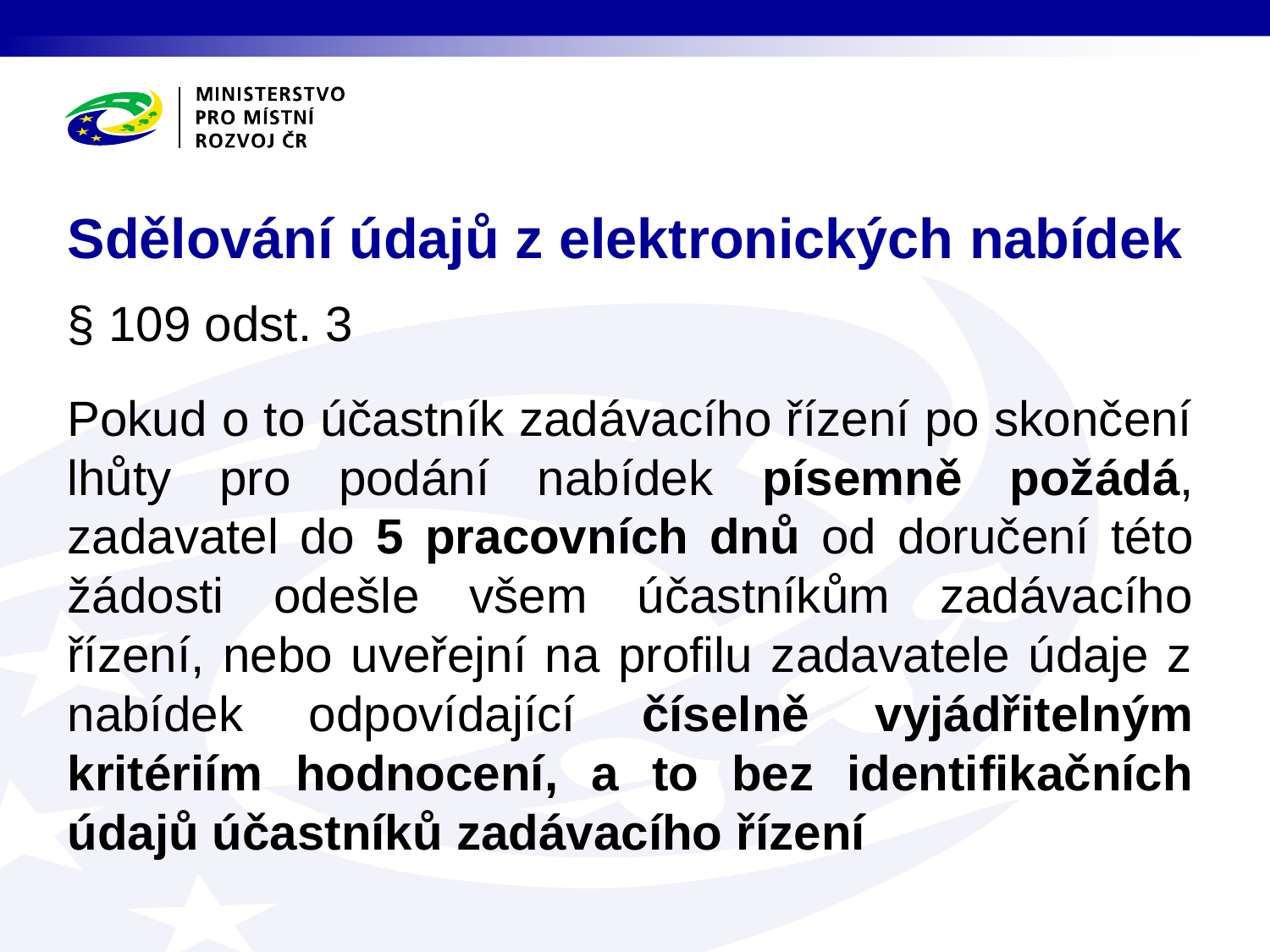

# Sdělování údajů z elektronických nabídek
§ 109 odst. 3
Pokud o to účastník zadávacího řízení po skončení lhůty pro podání nabídek písemně požádá, zadavatel do 5 pracovních dnů od doručení této žádosti odešle všem účastníkům zadávacího řízení, nebo uveřejní na profilu zadavatele údaje z nabídek odpovídající číselně vyjádřitelným kritériím hodnocení, a to bez identifikačních údajů účastníků zadávacího řízení